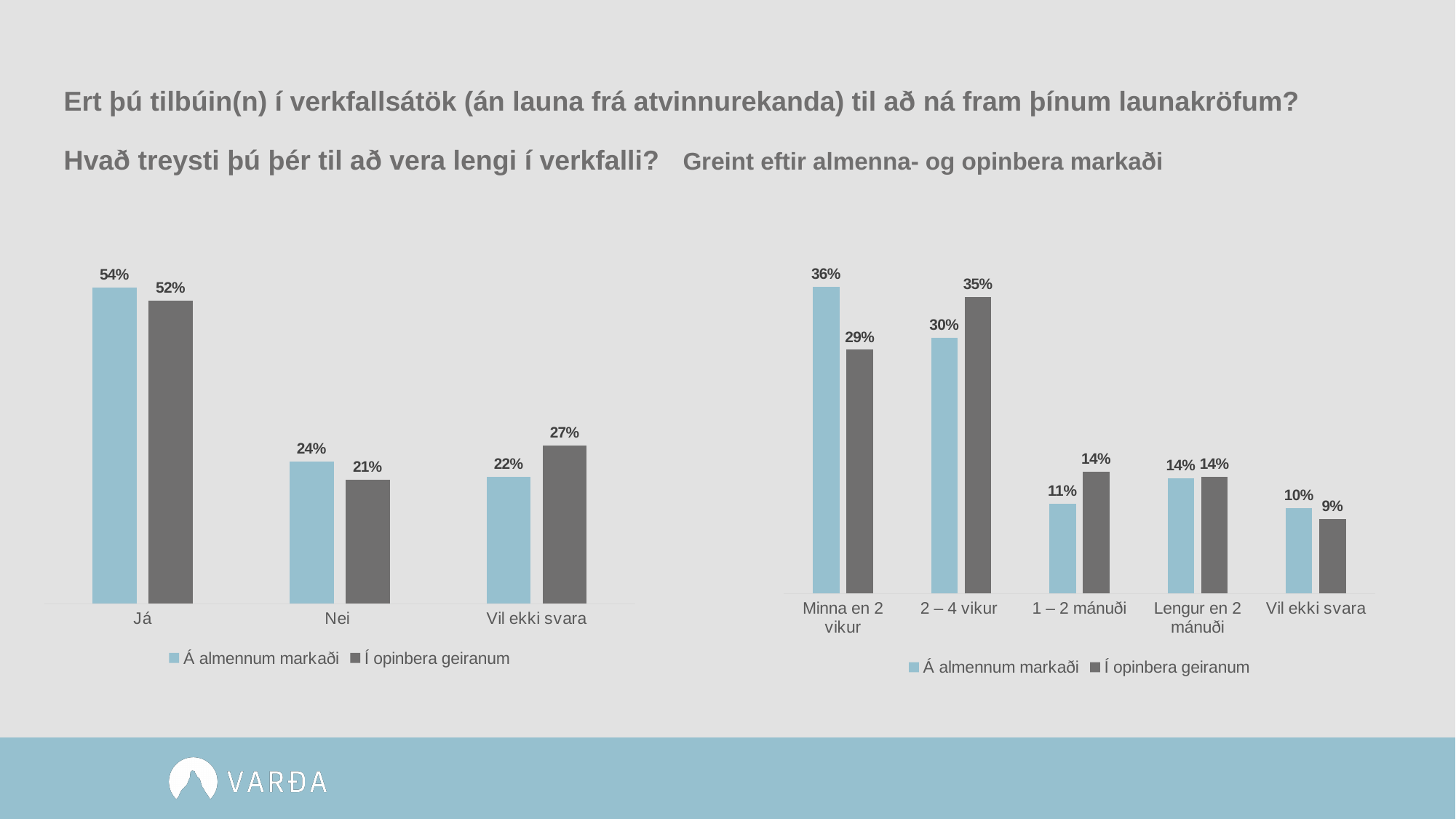

Ert þú tilbúin(n) í verkfallsátök (án launa frá atvinnurekanda) til að ná fram þínum launakröfum?
Hvað treysti þú þér til að vera lengi í verkfalli?   Greint eftir almenna- og opinbera markaði

### Chart

| Category | Á almennum markaði | Í opinbera geiranum |
|---|---|---|
| Já | 0.54 | 0.518 |
| Nei  | 0.243 | 0.212 |
| Vil ekki svara | 0.217 | 0.27 |

### Chart

| Category | Á almennum markaði | Í opinbera geiranum |
|---|---|---|
| Minna en 2 vikur | 0.36 | 0.286 |
| 2 – 4 vikur  | 0.3 | 0.348 |
| 1 – 2 mánuði | 0.105 | 0.143 |
| Lengur en 2 mánuði | 0.135 | 0.137 |
| Vil ekki svara | 0.1 | 0.087 |